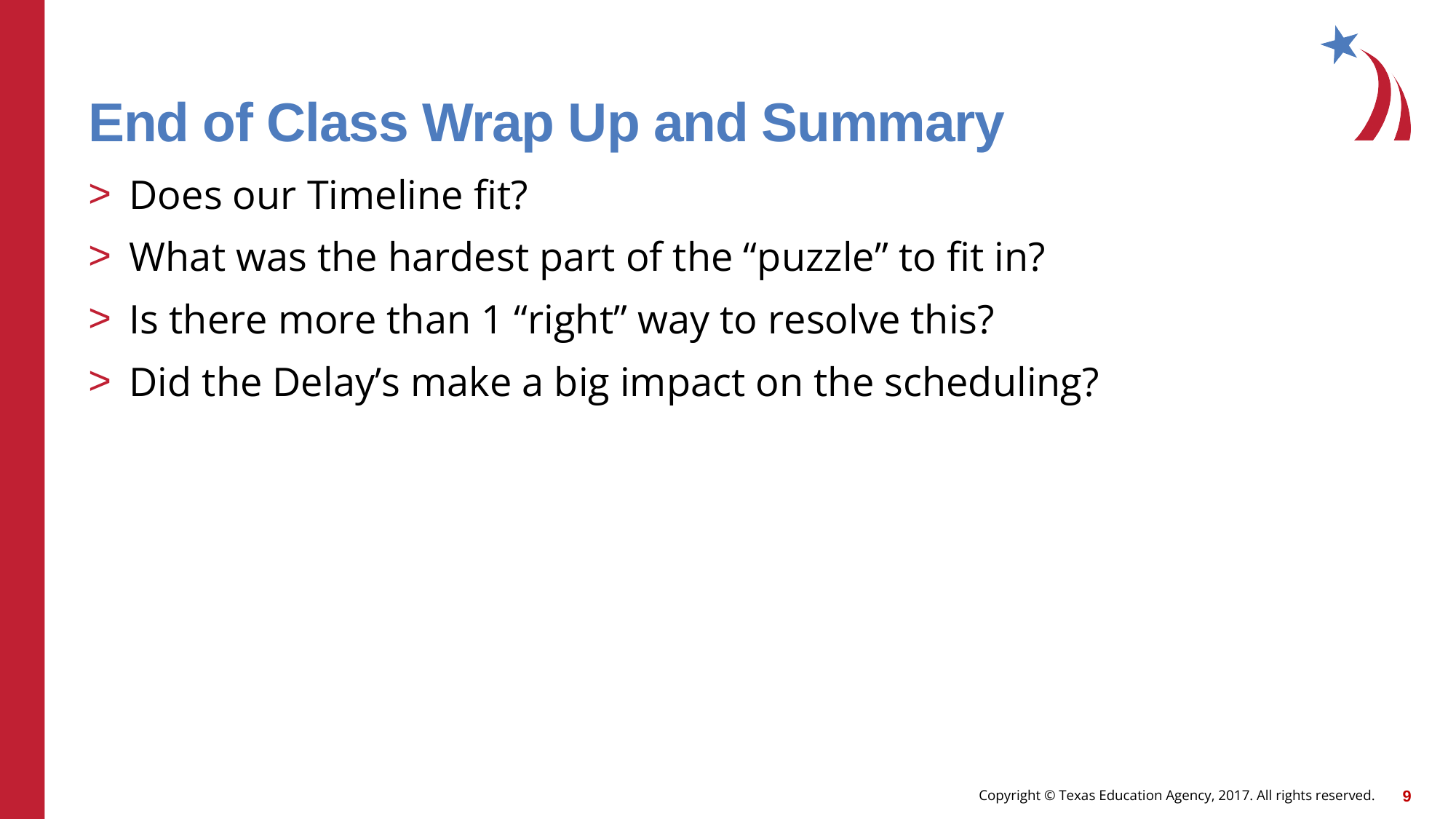

# End of Class Wrap Up and Summary
Does our Timeline fit?
What was the hardest part of the “puzzle” to fit in?
Is there more than 1 “right” way to resolve this?
Did the Delay’s make a big impact on the scheduling?